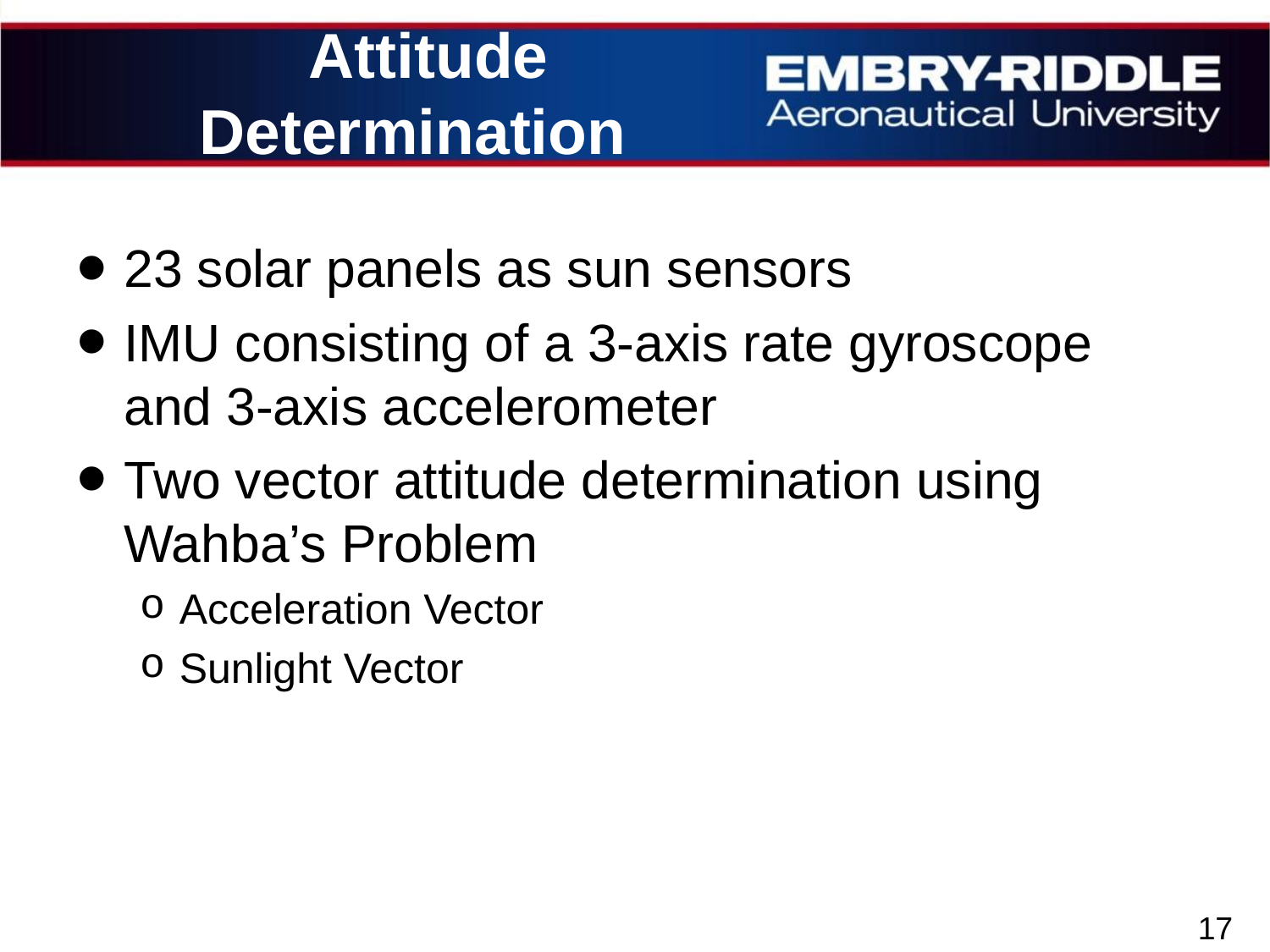

# Attitude Determination
23 solar panels as sun sensors
IMU consisting of a 3-axis rate gyroscope and 3-axis accelerometer
Two vector attitude determination using Wahba’s Problem
Acceleration Vector
Sunlight Vector

17